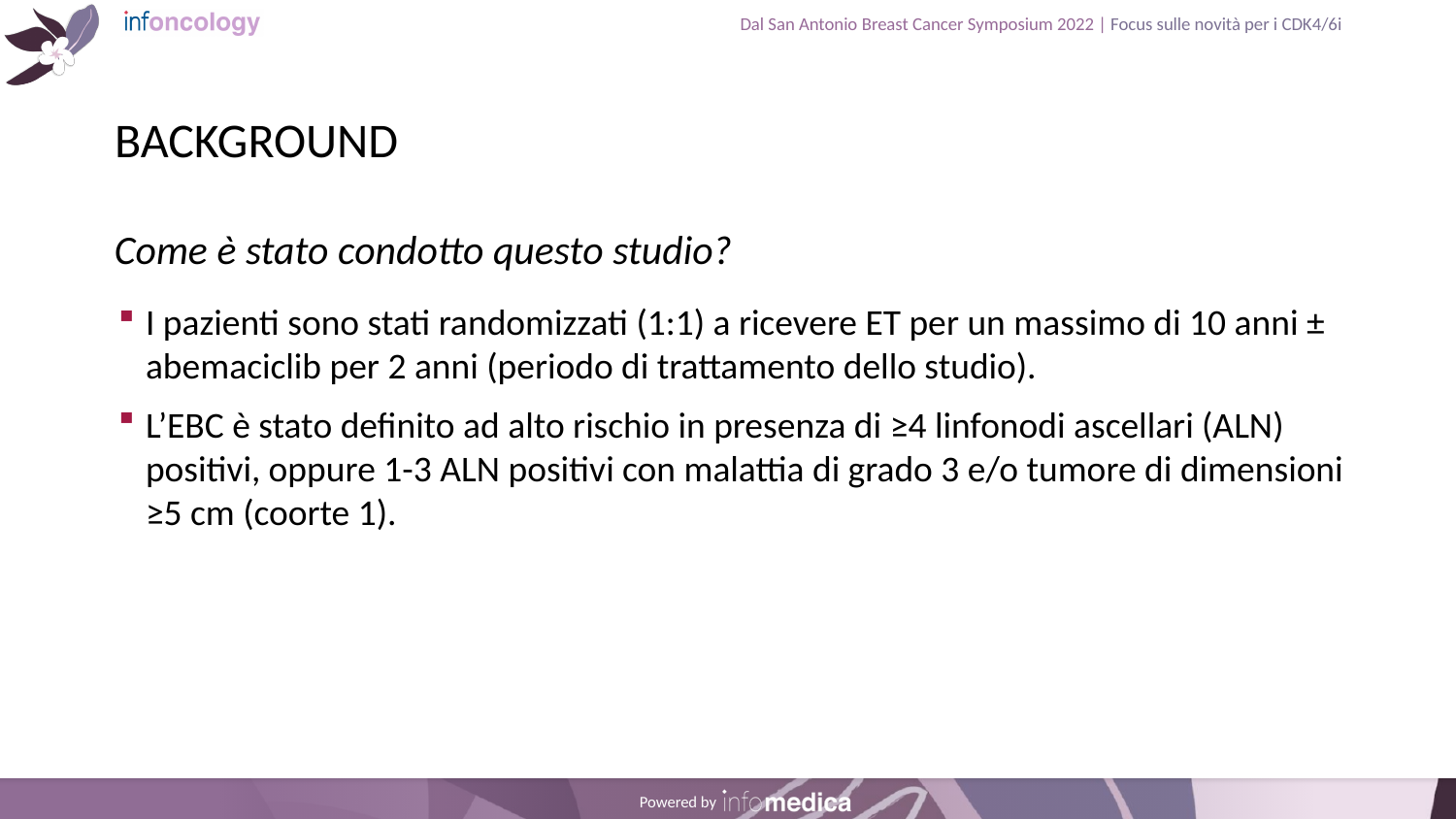

# BACKGROUND
I pazienti sono stati randomizzati (1:1) a ricevere ET per un massimo di 10 anni ± abemaciclib per 2 anni (periodo di trattamento dello studio).
L’EBC è stato definito ad alto rischio in presenza di ≥4 linfonodi ascellari (ALN) positivi, oppure 1-3 ALN positivi con malattia di grado 3 e/o tumore di dimensioni ≥5 cm (coorte 1).